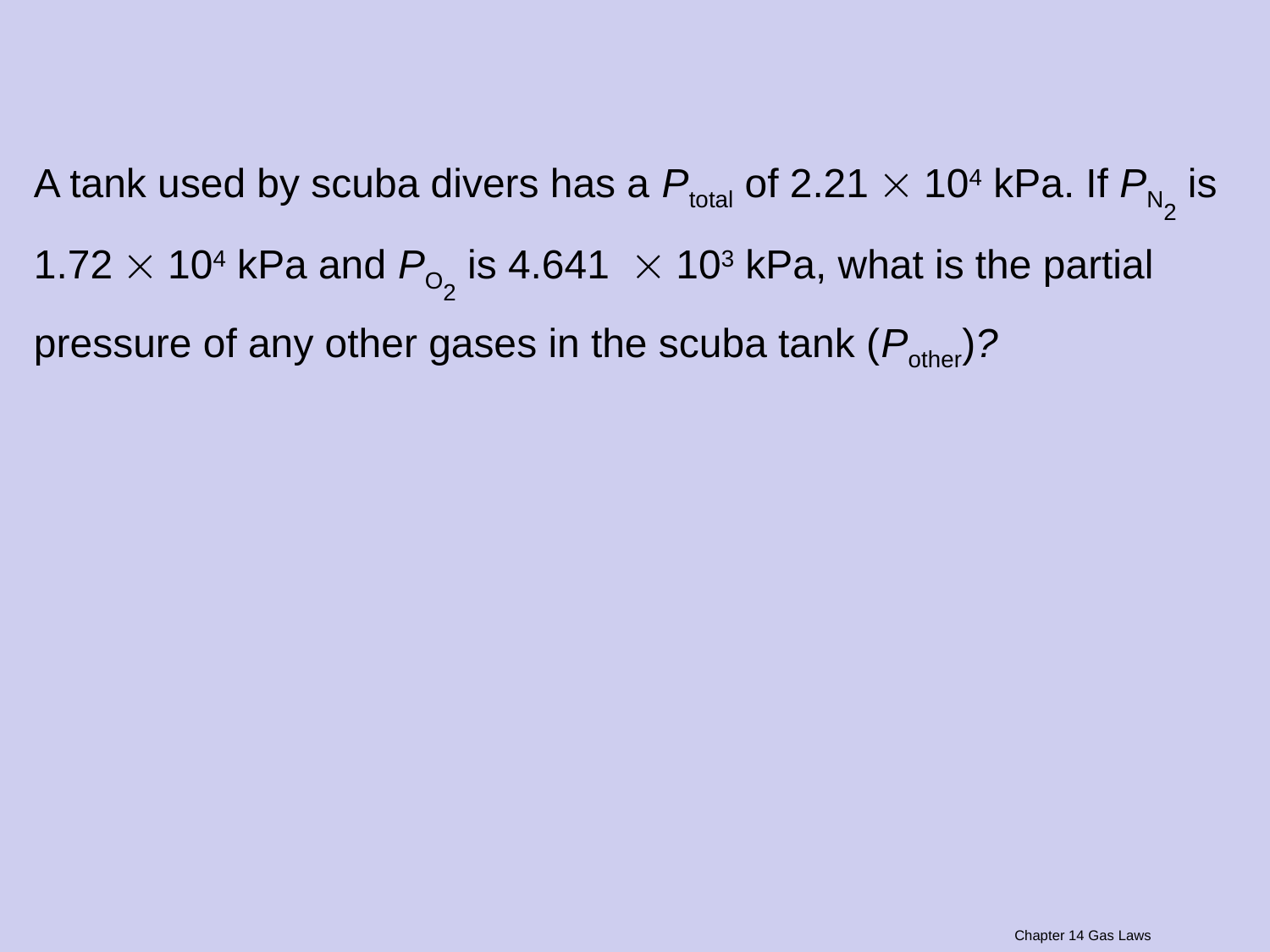

A tank used by scuba divers has a Ptotal of 2.21 × 104 kPa. If PN2 is 1.72 × 104 kPa and PO2 is 4.641  × 103 kPa, what is the partial pressure of any other gases in the scuba tank (Pother)?

Chapter 14 Gas Laws